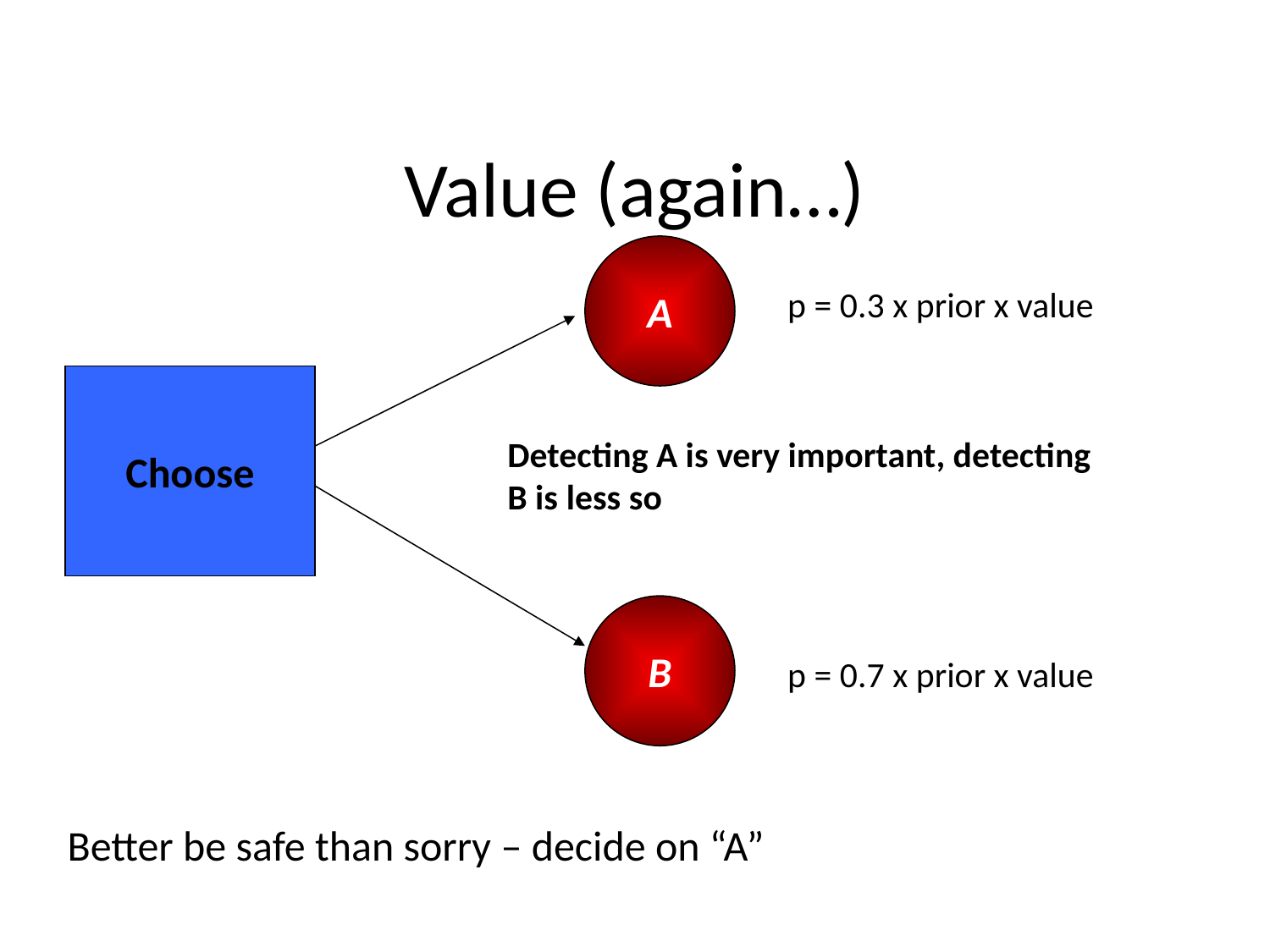

# Value (again…)
A
p = 0.3 x prior x value

Choose
Detecting A is very important, detecting B is less so

B
p = 0.7 x prior x value
Better be safe than sorry – decide on “A”